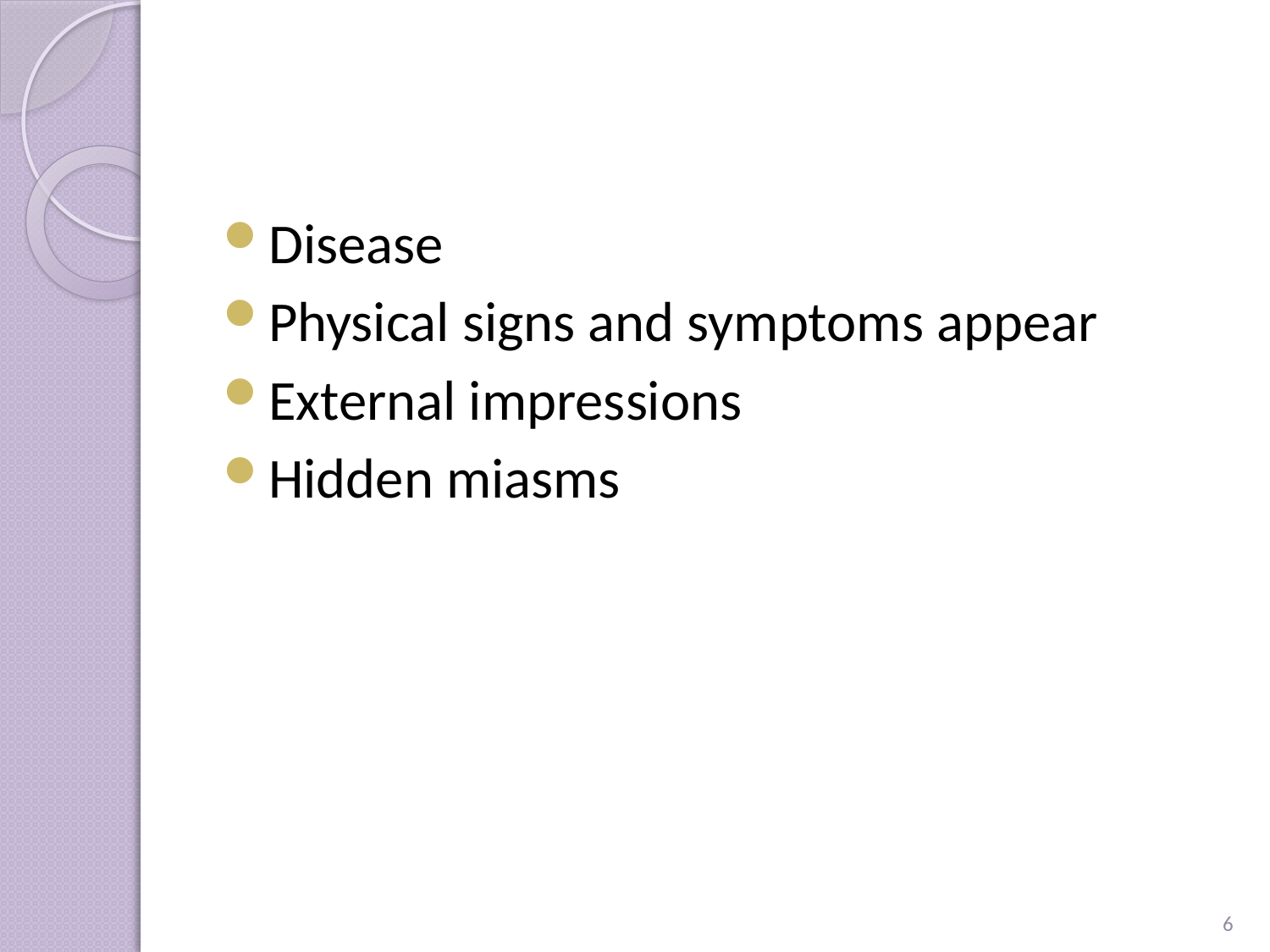

#
Disease
Physical signs and symptoms appear
External impressions
Hidden miasms

6